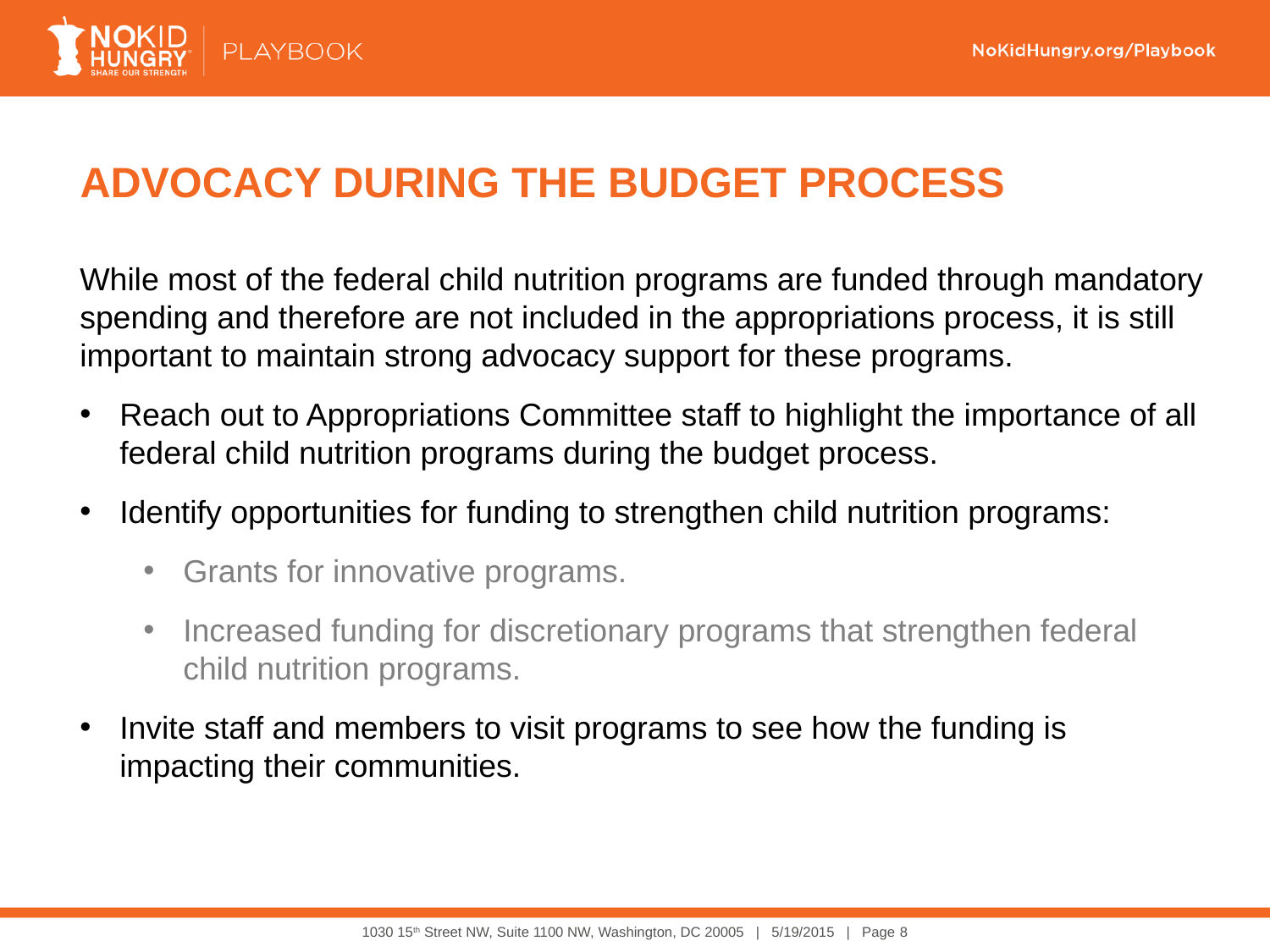

ADVOCACY DURING THE BUDGET PROCESS
While most of the federal child nutrition programs are funded through mandatory spending and therefore are not included in the appropriations process, it is still important to maintain strong advocacy support for these programs.
Reach out to Appropriations Committee staff to highlight the importance of all federal child nutrition programs during the budget process.
Identify opportunities for funding to strengthen child nutrition programs:
Grants for innovative programs.
Increased funding for discretionary programs that strengthen federal child nutrition programs.
Invite staff and members to visit programs to see how the funding is impacting their communities.